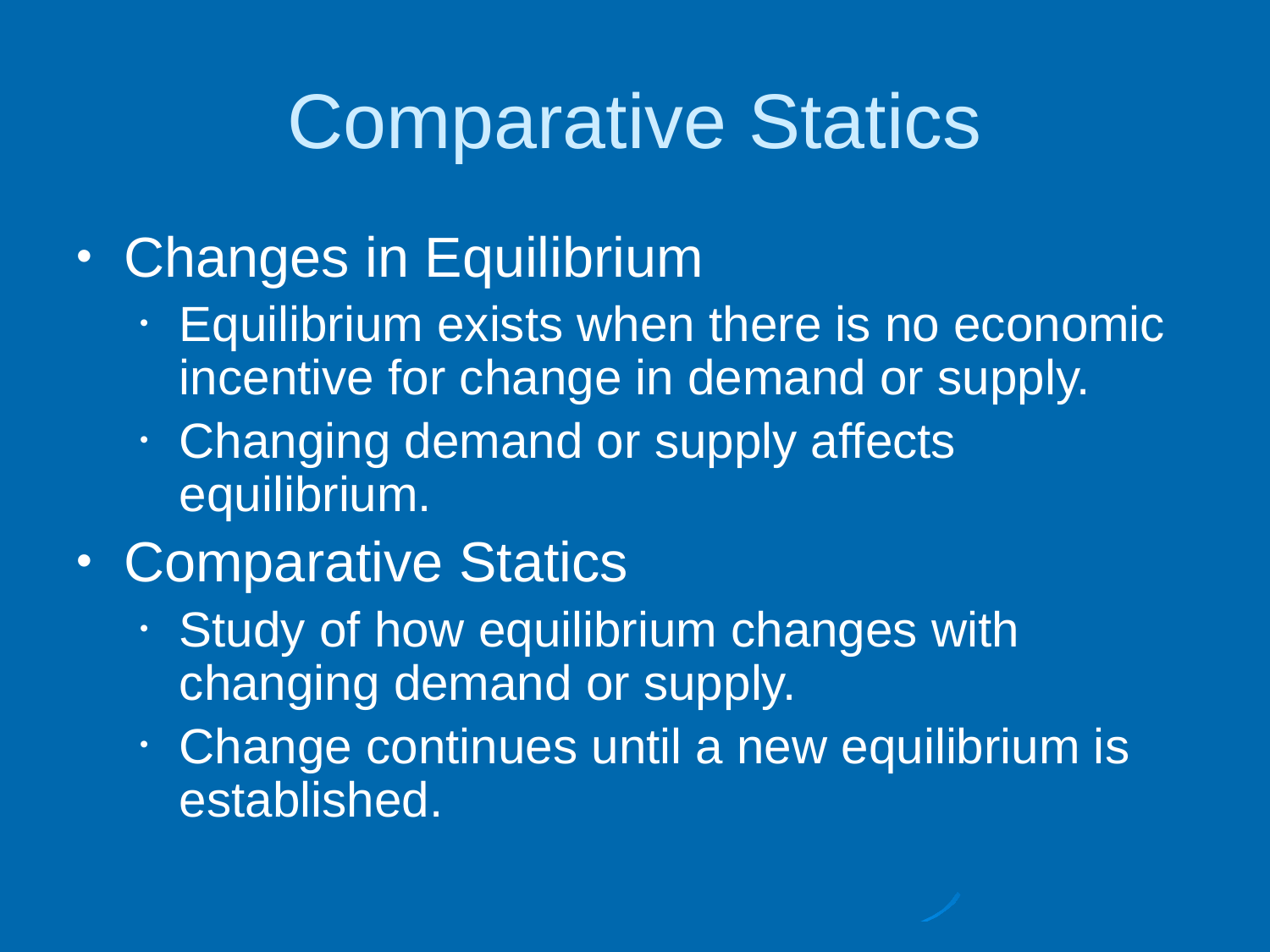

# Comparative Statics
Changes in Equilibrium
Equilibrium exists when there is no economic incentive for change in demand or supply.
Changing demand or supply affects equilibrium.
Comparative Statics
Study of how equilibrium changes with changing demand or supply.
Change continues until a new equilibrium is established.